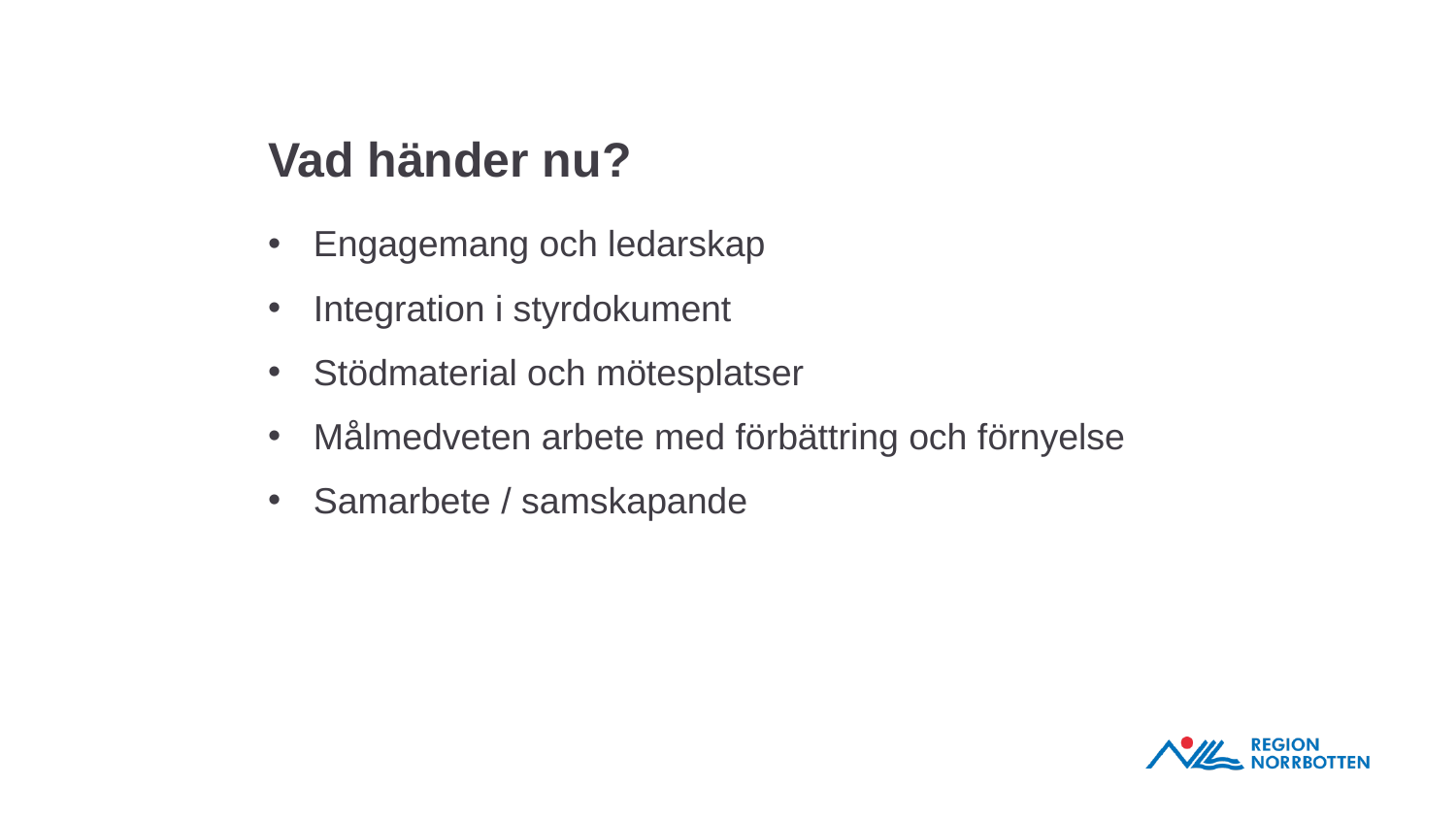

# Vad händer nu?
Engagemang och ledarskap
Integration i styrdokument
Stödmaterial och mötesplatser
Målmedveten arbete med förbättring och förnyelse
Samarbete / samskapande